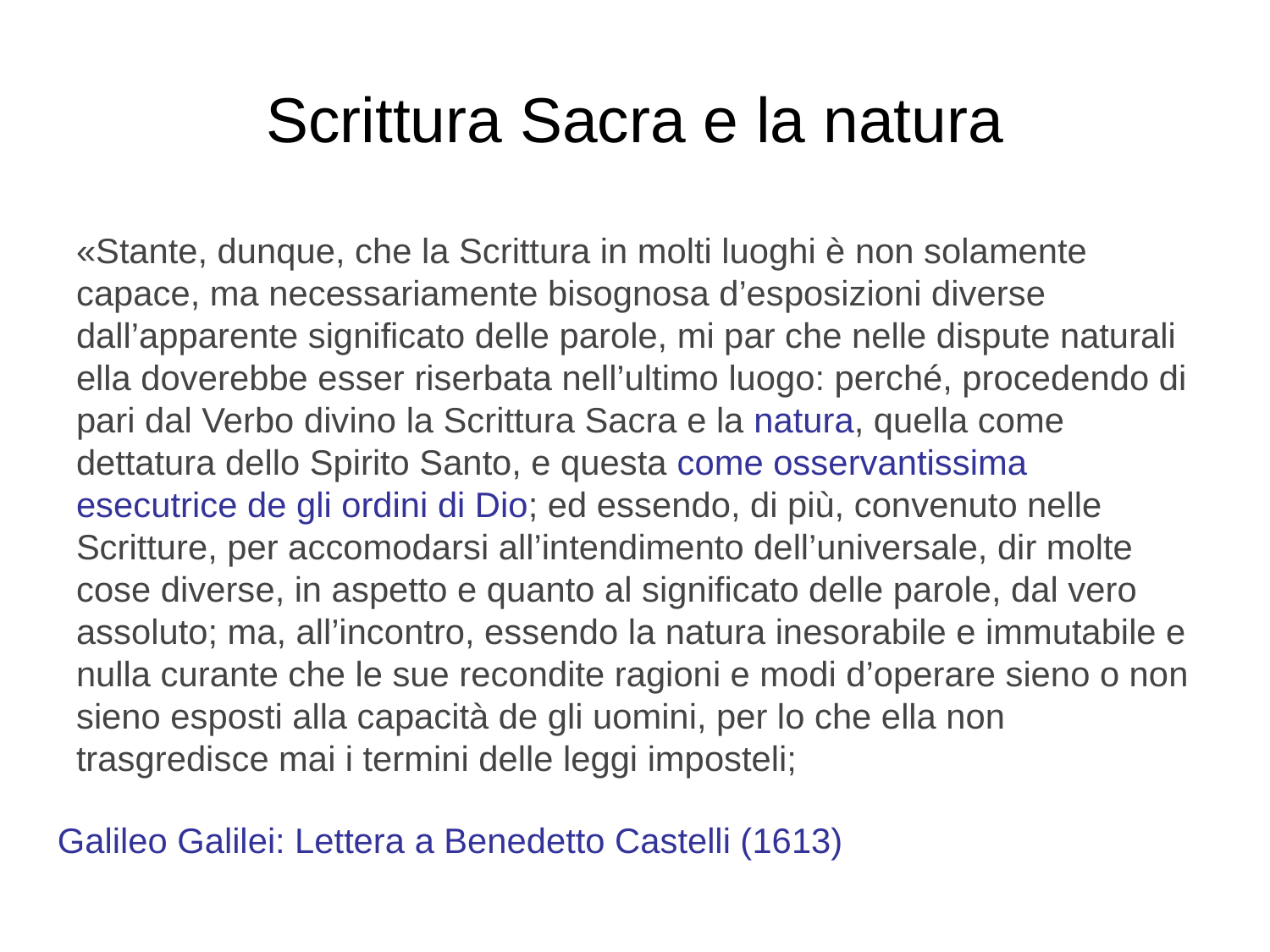

# Scrittura Sacra e la natura
«Stante, dunque, che la Scrittura in molti luoghi è non solamente capace, ma necessariamente bisognosa d’esposizioni diverse dall’apparente significato delle parole, mi par che nelle dispute naturali ella doverebbe esser riserbata nell’ultimo luogo: perché, procedendo di pari dal Verbo divino la Scrittura Sacra e la natura, quella come dettatura dello Spirito Santo, e questa come osservantissima esecutrice de gli ordini di Dio; ed essendo, di più, convenuto nelle Scritture, per accomodarsi all’intendimento dell’universale, dir molte cose diverse, in aspetto e quanto al significato delle parole, dal vero assoluto; ma, all’incontro, essendo la natura inesorabile e immutabile e nulla curante che le sue recondite ragioni e modi d’operare sieno o non sieno esposti alla capacità de gli uomini, per lo che ella non trasgredisce mai i termini delle leggi imposteli;
Galileo Galilei: Lettera a Benedetto Castelli (1613)